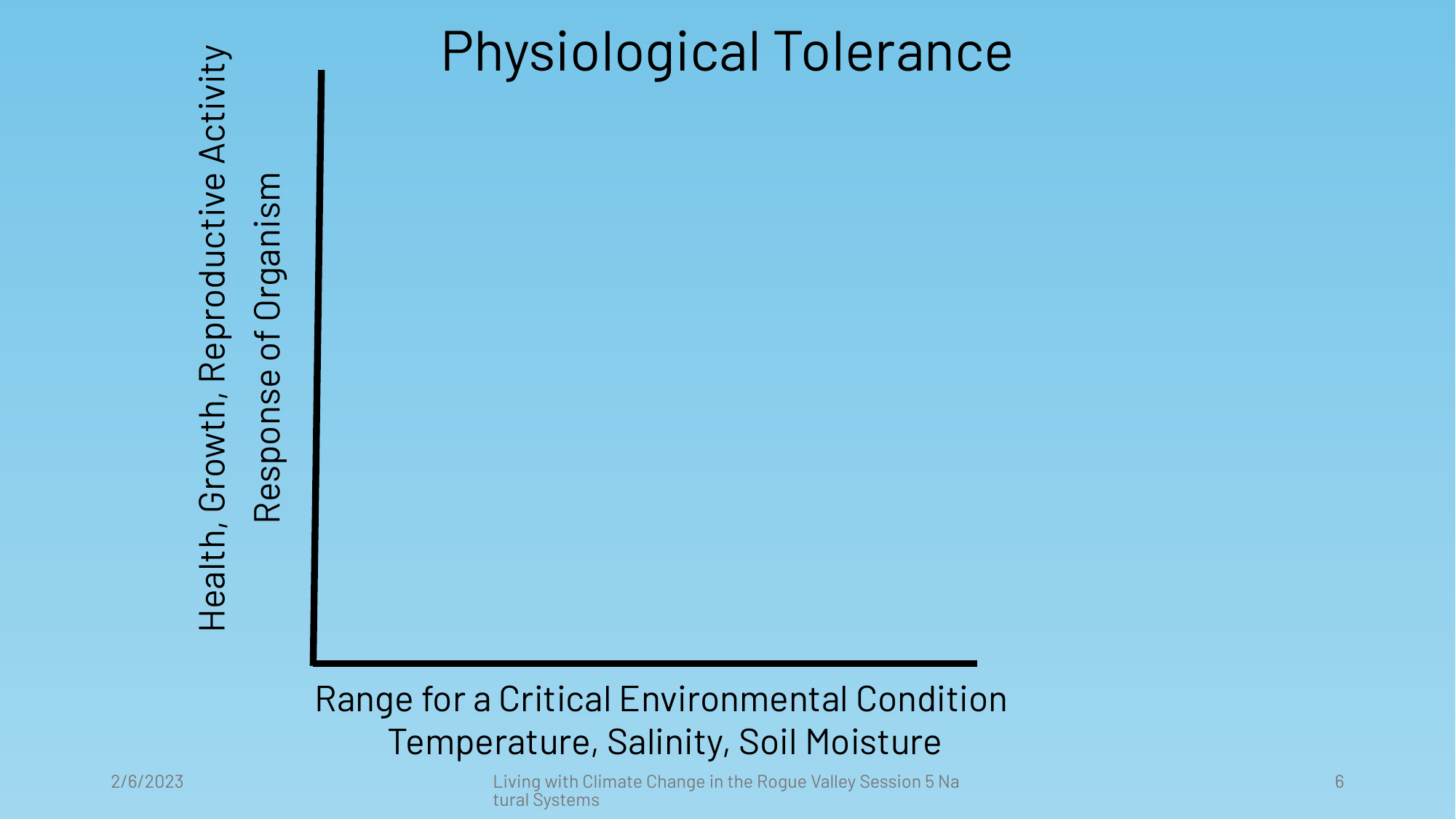

Physiological Tolerance
Health, Growth, Reproductive Activity
Response of Organism
Range for a Critical Environmental Condition
Temperature, Salinity, Soil Moisture
2/6/2023
Living with Climate Change in the Rogue Valley Session 5 Natural Systems
6